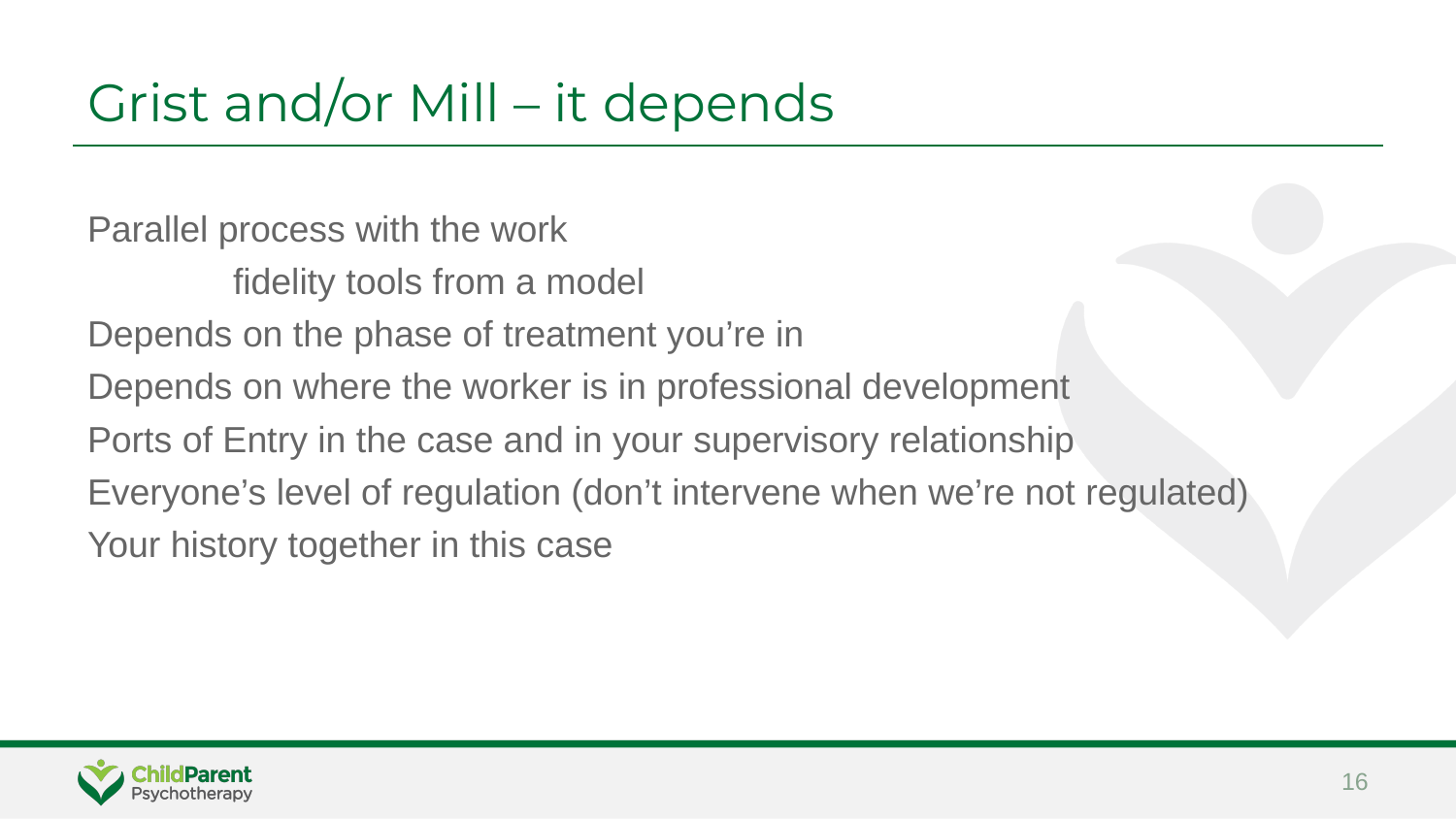

# Grist and/or Mill – it depends
Parallel process with the work
	fidelity tools from a model
Depends on the phase of treatment you’re in
Depends on where the worker is in professional development
Ports of Entry in the case and in your supervisory relationship
Everyone’s level of regulation (don’t intervene when we’re not regulated)
Your history together in this case

16